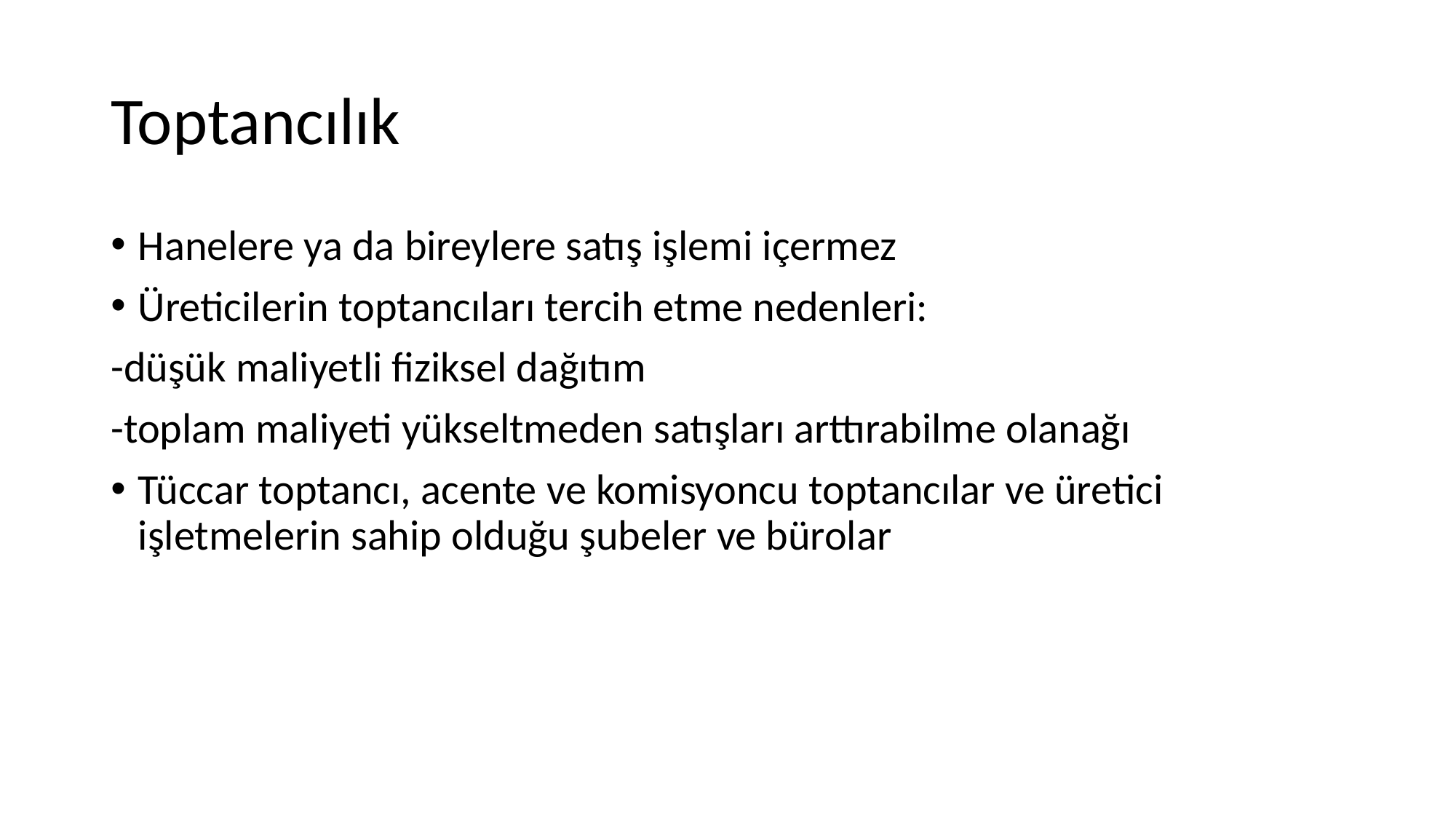

# Toptancılık
Hanelere ya da bireylere satış işlemi içermez
Üreticilerin toptancıları tercih etme nedenleri:
-düşük maliyetli fiziksel dağıtım
-toplam maliyeti yükseltmeden satışları arttırabilme olanağı
Tüccar toptancı, acente ve komisyoncu toptancılar ve üretici işletmelerin sahip olduğu şubeler ve bürolar